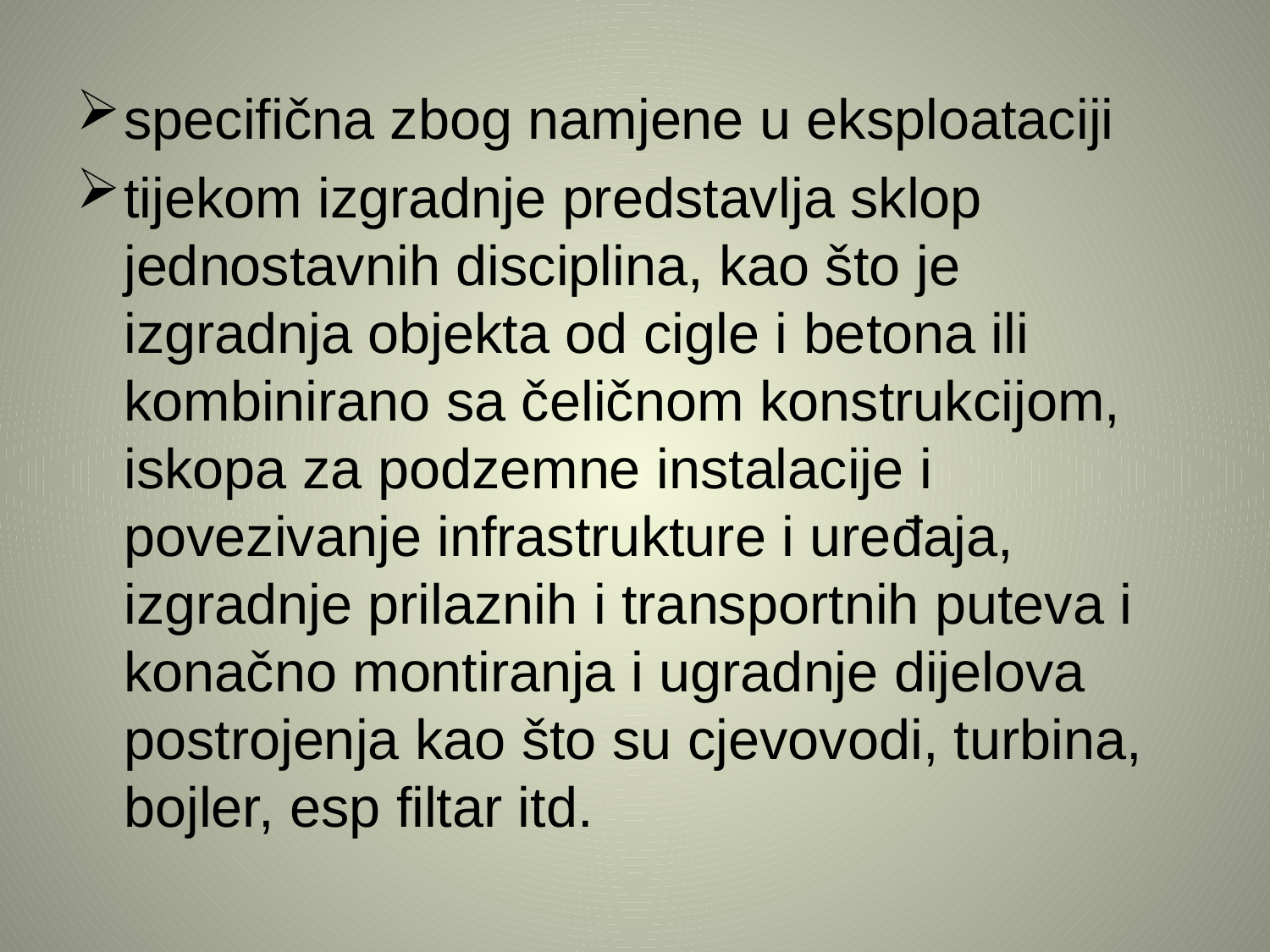

specifična zbog namjene u eksploataciji
tijekom izgradnje predstavlja sklop jednostavnih disciplina, kao što je izgradnja objekta od cigle i betona ili kombinirano sa čeličnom konstrukcijom, iskopa za podzemne instalacije i povezivanje infrastrukture i uređaja, izgradnje prilaznih i transportnih puteva i konačno montiranja i ugradnje dijelova postrojenja kao što su cjevovodi, turbina, bojler, esp filtar itd.